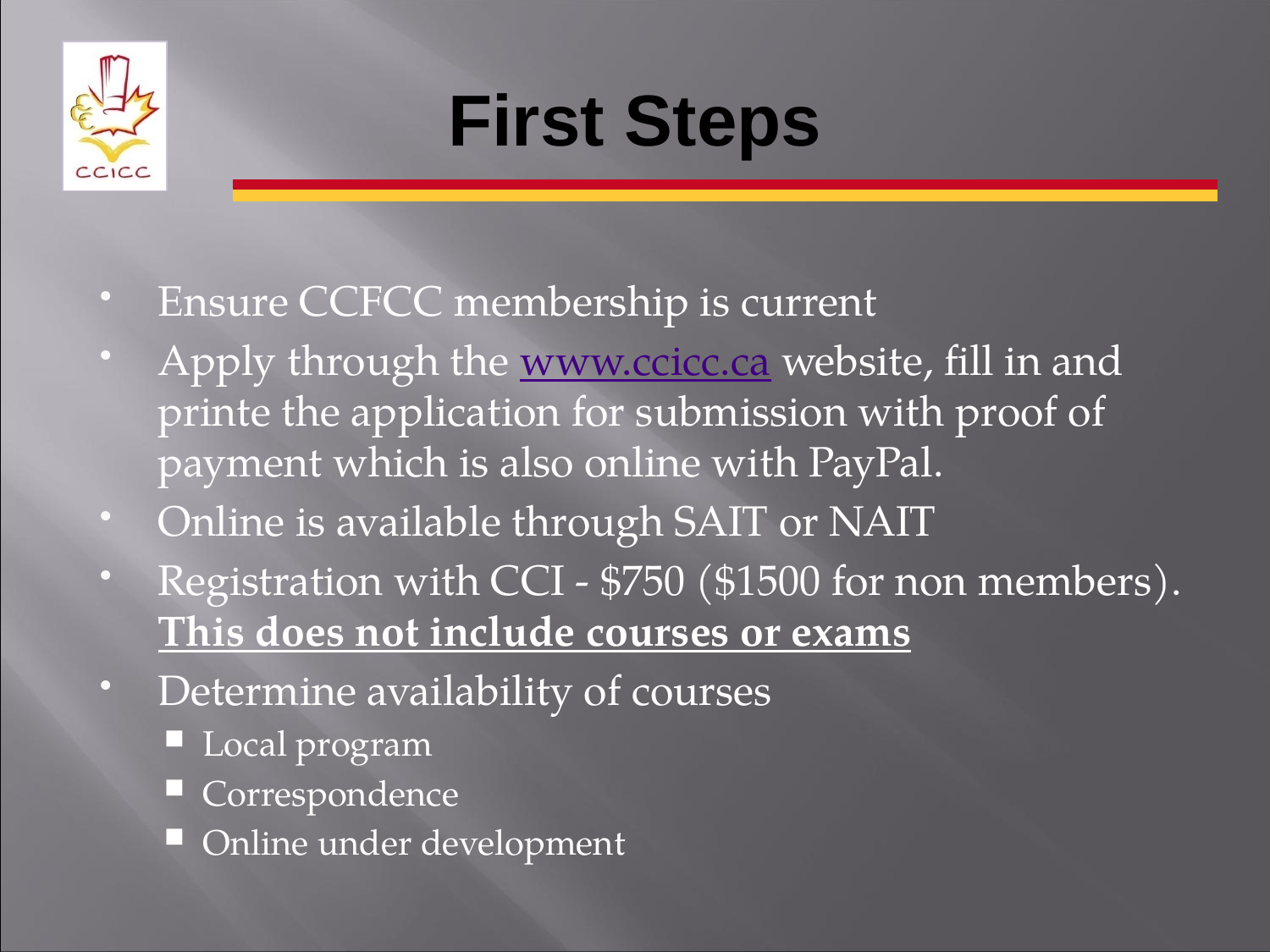

# First Steps
Ensure CCFCC membership is current
Apply through the www.ccicc.ca website, fill in and printe the application for submission with proof of payment which is also online with PayPal.
Online is available through SAIT or NAIT
Registration with CCI - $750 ($1500 for non members). This does not include courses or exams
Determine availability of courses
Local program
Correspondence
Online under development